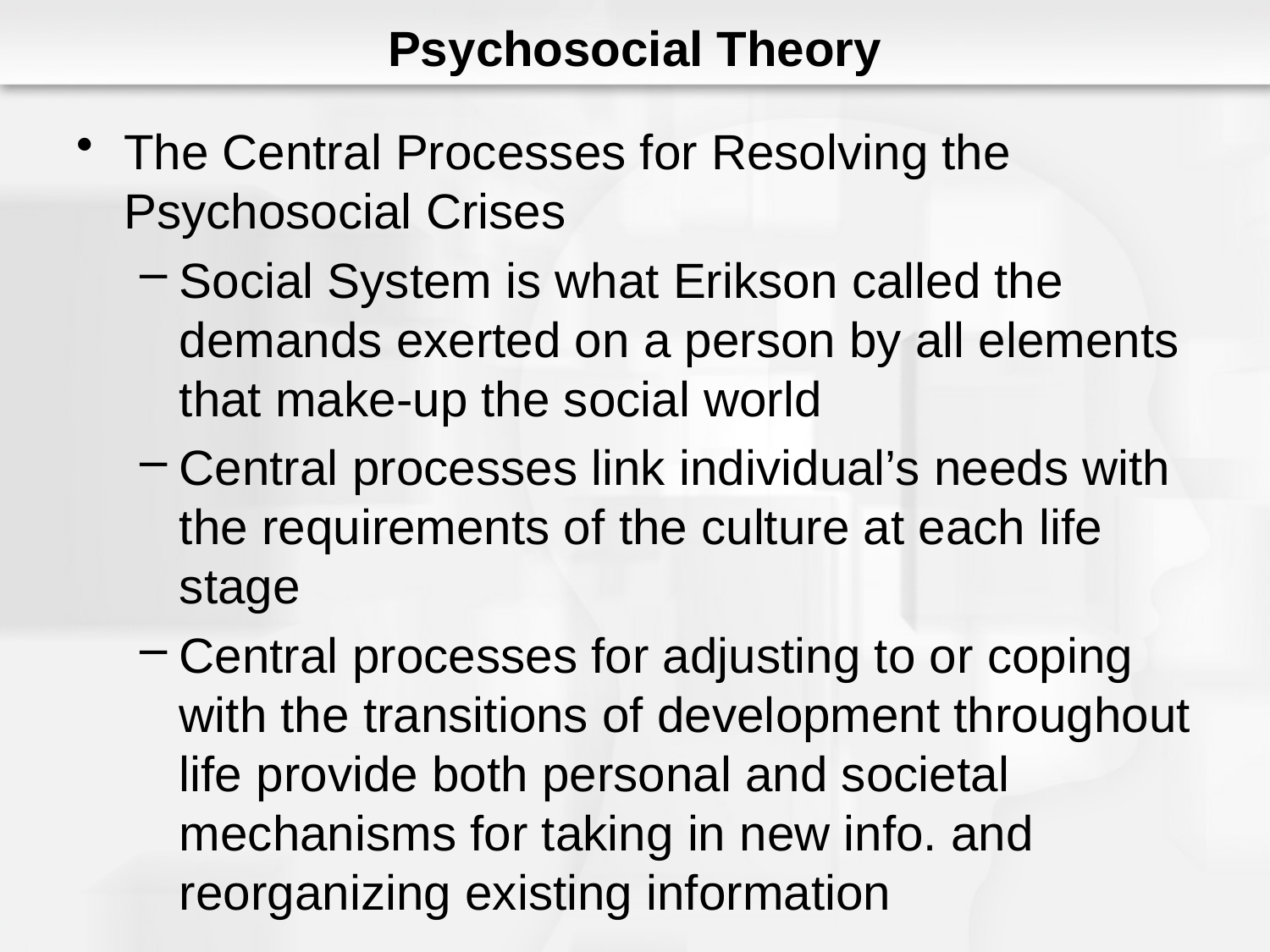

# Psychosocial Theory
The Central Processes for Resolving the Psychosocial Crises
Social System is what Erikson called the demands exerted on a person by all elements that make-up the social world
Central processes link individual’s needs with the requirements of the culture at each life stage
Central processes for adjusting to or coping with the transitions of development throughout life provide both personal and societal mechanisms for taking in new info. and reorganizing existing information